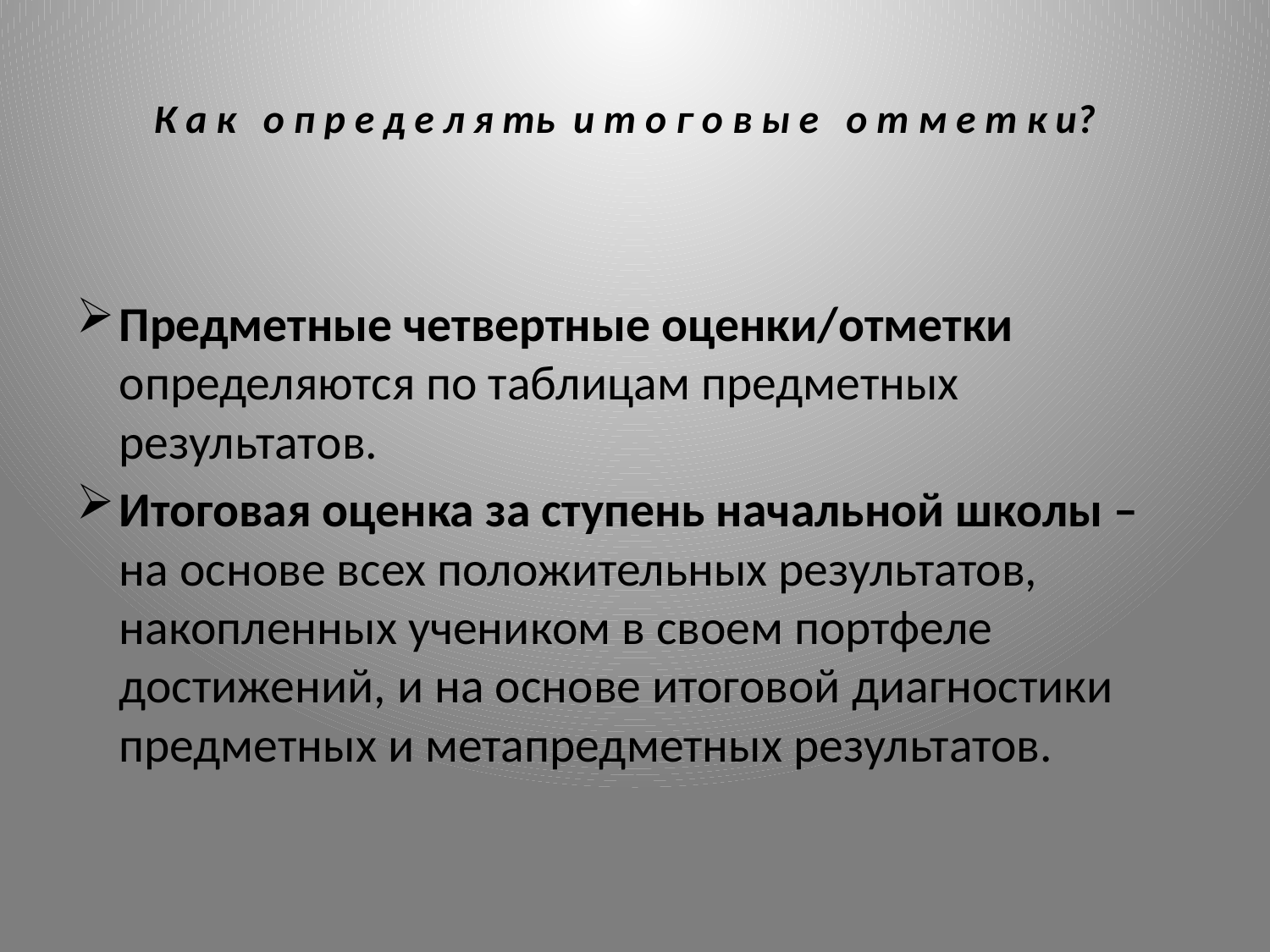

# К а к   о п р е д е л я ть  и т о г о в ы е   о т м е т к и?
Предметные четвертные оценки/отметки определяются по таблицам предметных результатов.
Итоговая оценка за ступень начальной школы – на основе всех положительных результатов, накопленных учеником в своем портфеле достижений, и на основе итоговой диагностики предметных и метапредметных результатов.